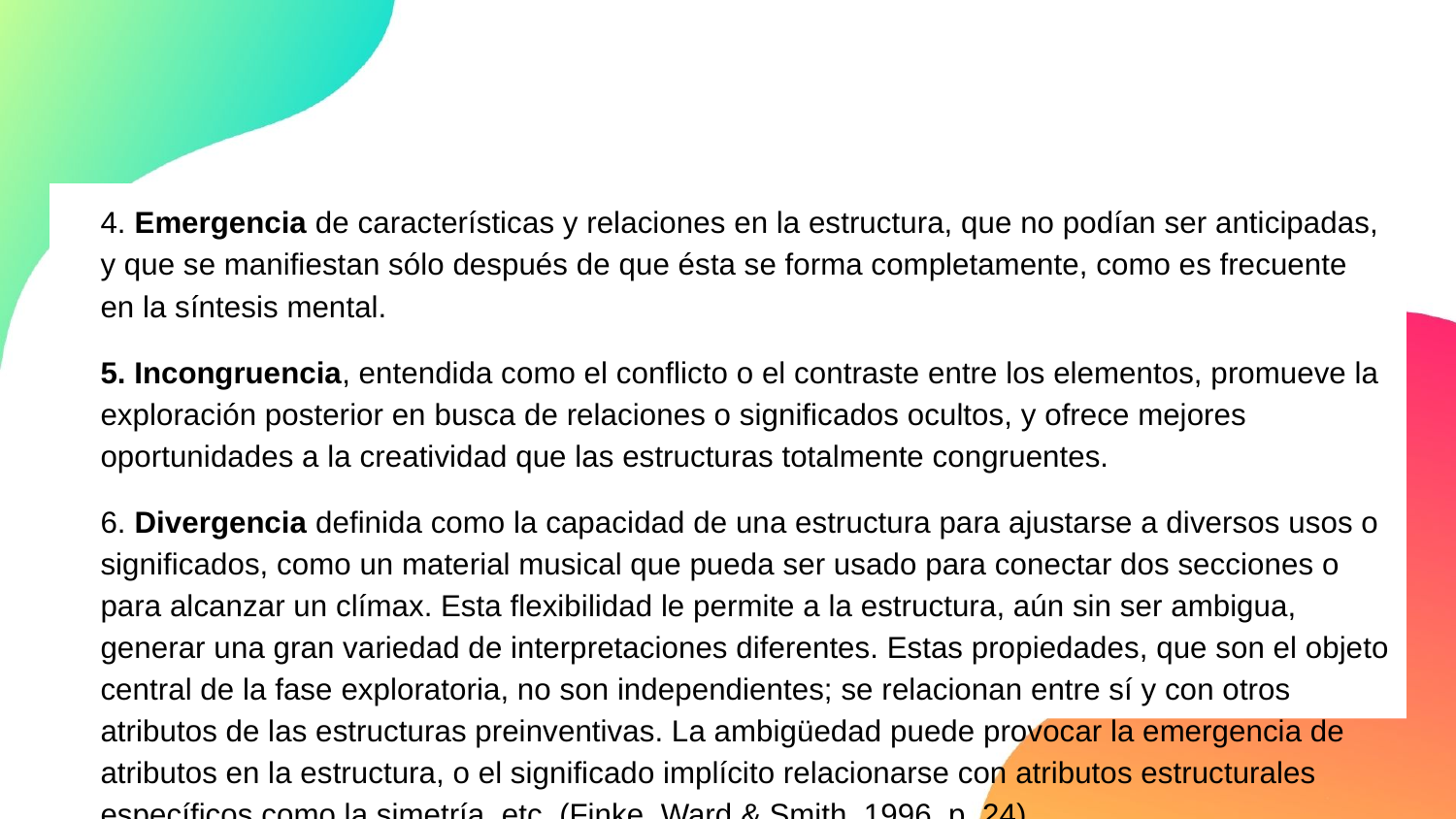

4. Emergencia de características y relaciones en la estructura, que no podían ser anticipadas, y que se manifiestan sólo después de que ésta se forma completamente, como es frecuente en la síntesis mental.
5. Incongruencia, entendida como el conflicto o el contraste entre los elementos, promueve la exploración posterior en busca de relaciones o significados ocultos, y ofrece mejores oportunidades a la creatividad que las estructuras totalmente congruentes.
6. Divergencia definida como la capacidad de una estructura para ajustarse a diversos usos o significados, como un material musical que pueda ser usado para conectar dos secciones o para alcanzar un clímax. Esta flexibilidad le permite a la estructura, aún sin ser ambigua, generar una gran variedad de interpretaciones diferentes. Estas propiedades, que son el objeto central de la fase exploratoria, no son independientes; se relacionan entre sí y con otros atributos de las estructuras preinventivas. La ambigüedad puede provocar la emergencia de atributos en la estructura, o el significado implícito relacionarse con atributos estructurales específicos como la simetría, etc. (Finke, Ward & Smith, 1996, p. 24).
(Osuna Barriga JG. Una aproximación a los procesos cognitivos creativos que subyacen al ejercicio de la composición musical; Exploración a partir de un estudio de caso. Pontificia Universidad Javeriana. 2011; 15 - 16. https://repository.javeriana.edu.co/bitstream/handle/10554/1455/OsunaBarrigaJuanGabriel2011.pdf?sequence=1&isAllowed=y